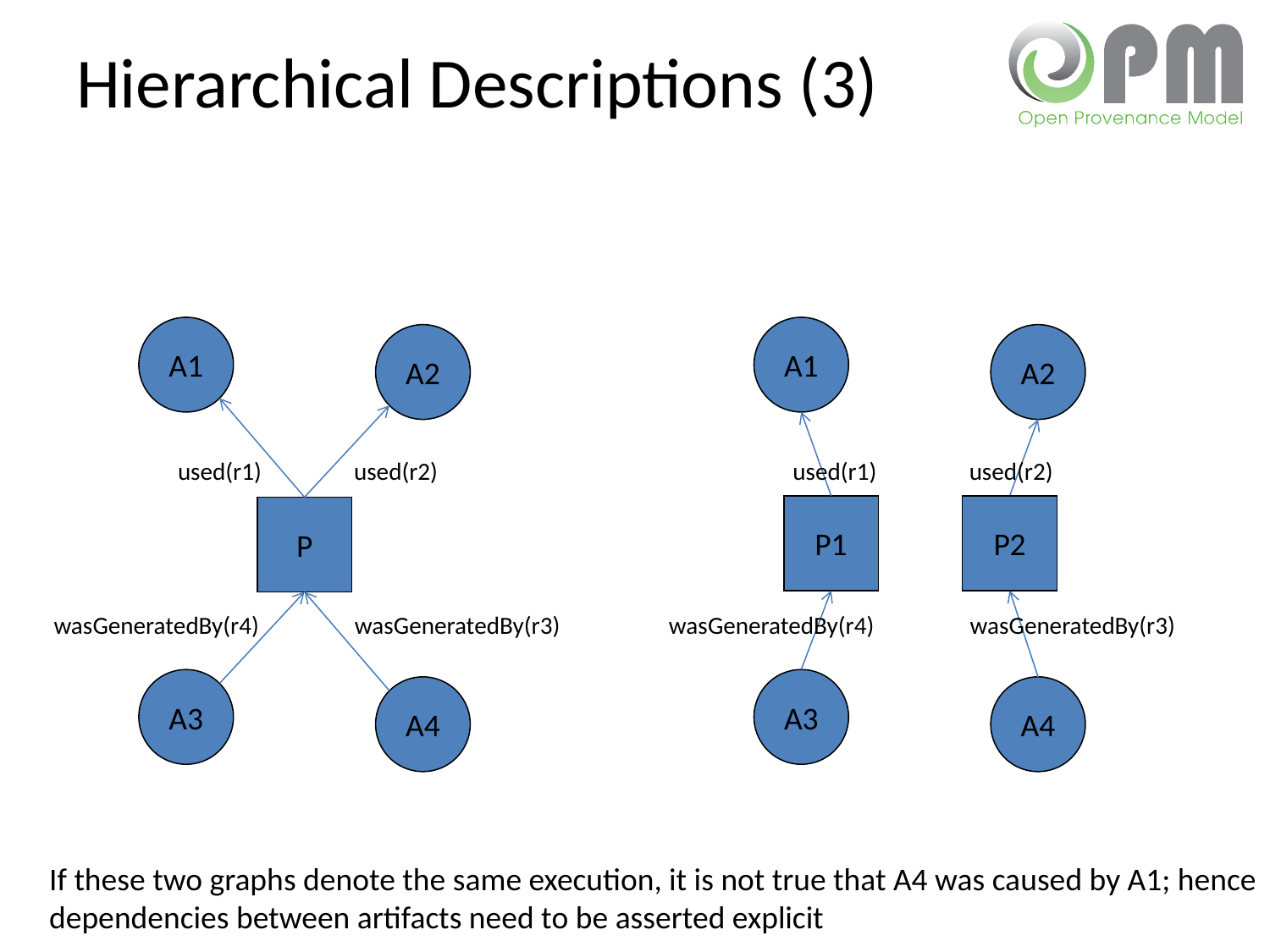

# Hierarchical Descriptions (3)

A1
A2
used(r1)
used(r2)
P

wasGeneratedBy(r4)
wasGeneratedBy(r3)
A3
A4
A1
A2
used(r1)
used(r2)
P1
P2

wasGeneratedBy(r4)
wasGeneratedBy(r3)
A3
A4
If these two graphs denote the same execution, it is not true that A4 was caused by A1; hence
dependencies between artifacts need to be asserted explicit